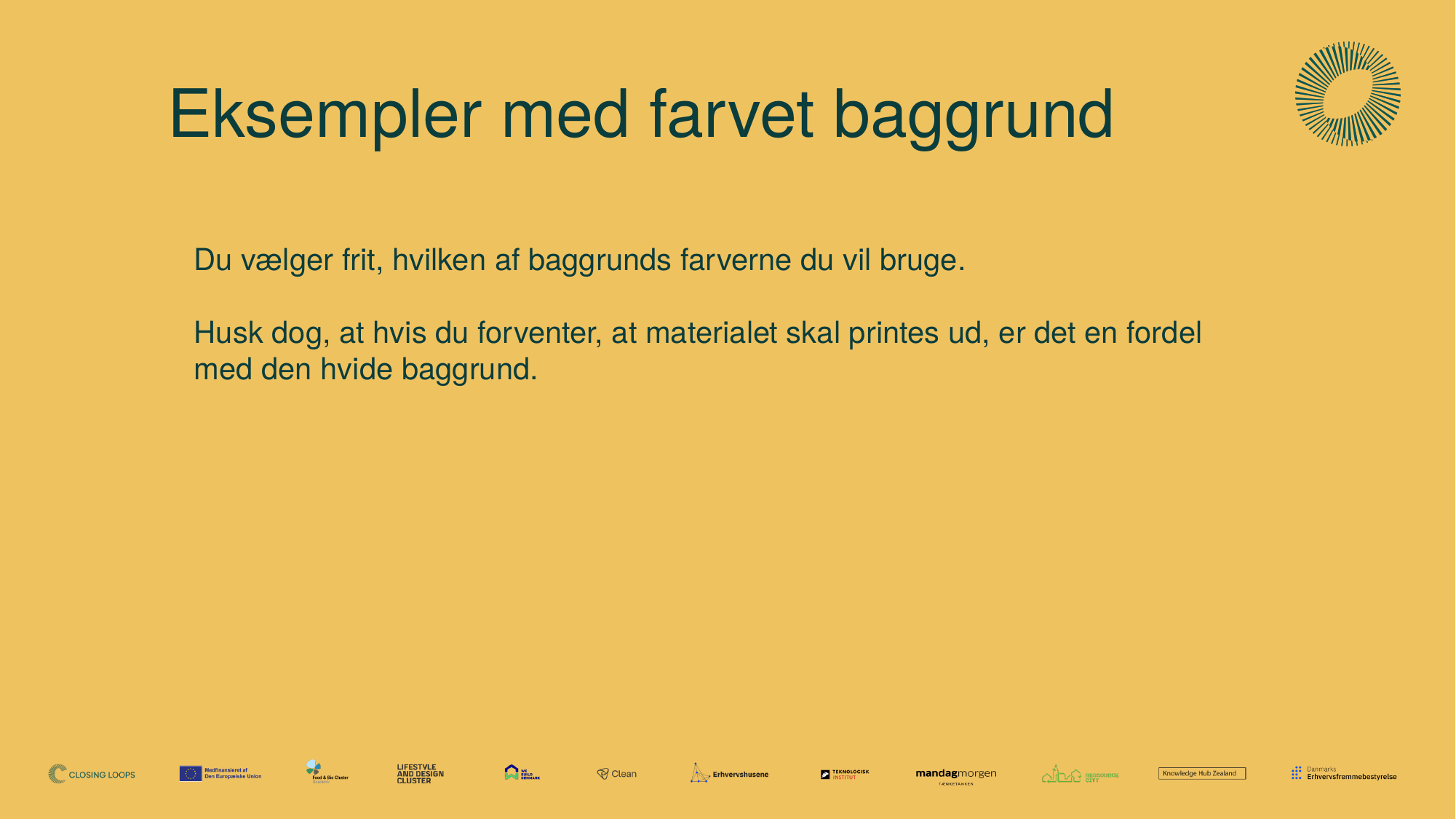

# Eksempler med farvet baggrund
Du vælger frit, hvilken af baggrunds farverne du vil bruge.

Husk dog, at hvis du forventer, at materialet skal printes ud, er det en fordel med den hvide baggrund.